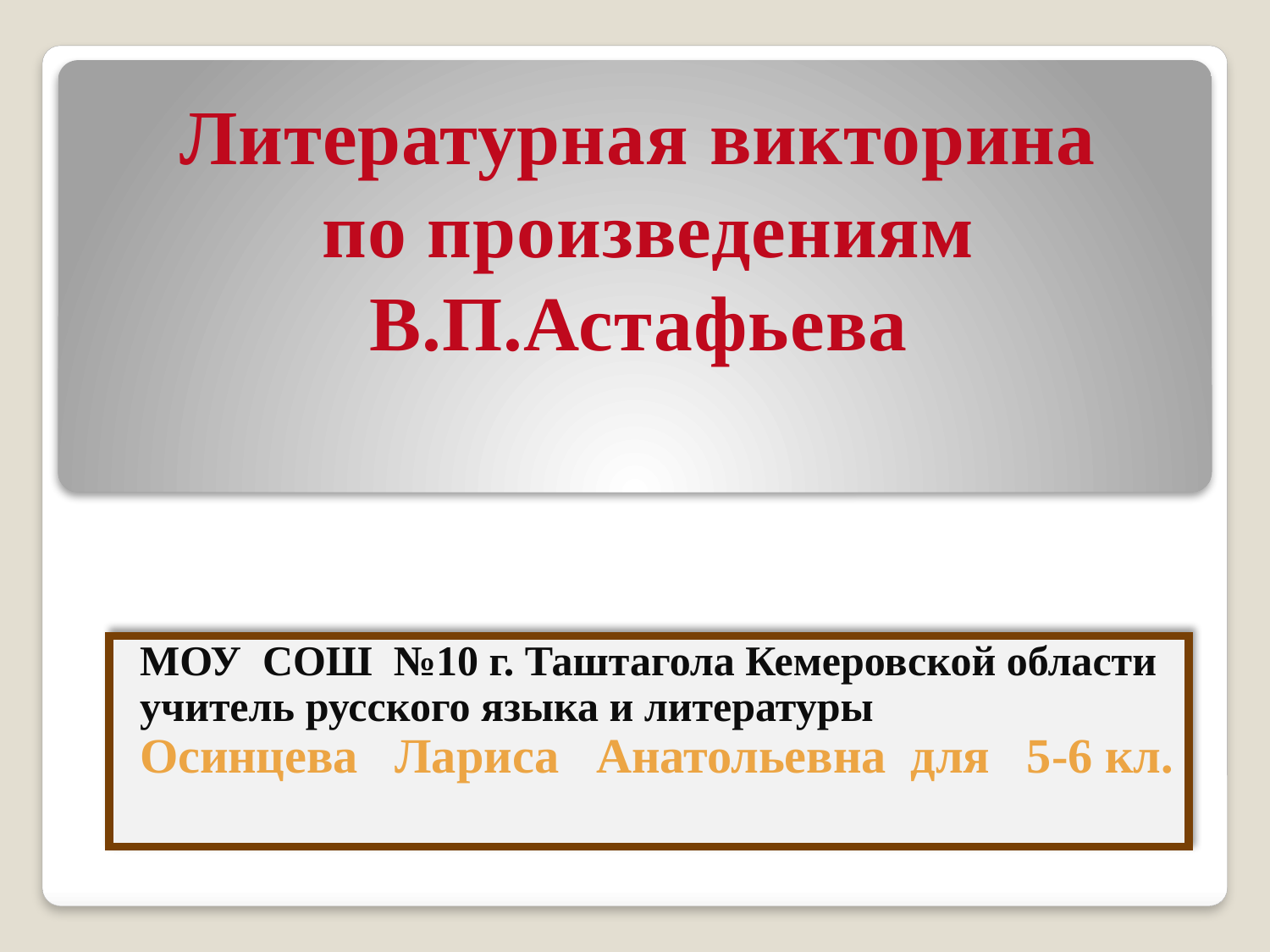

# Литературная викторина по произведениям В.П.Астафьева
МОУ  СОШ  №10 г. Таштагола Кемеровской области
учитель русского языка и литературы           Осинцева   Лариса   Анатольевна  для   5-6 кл.